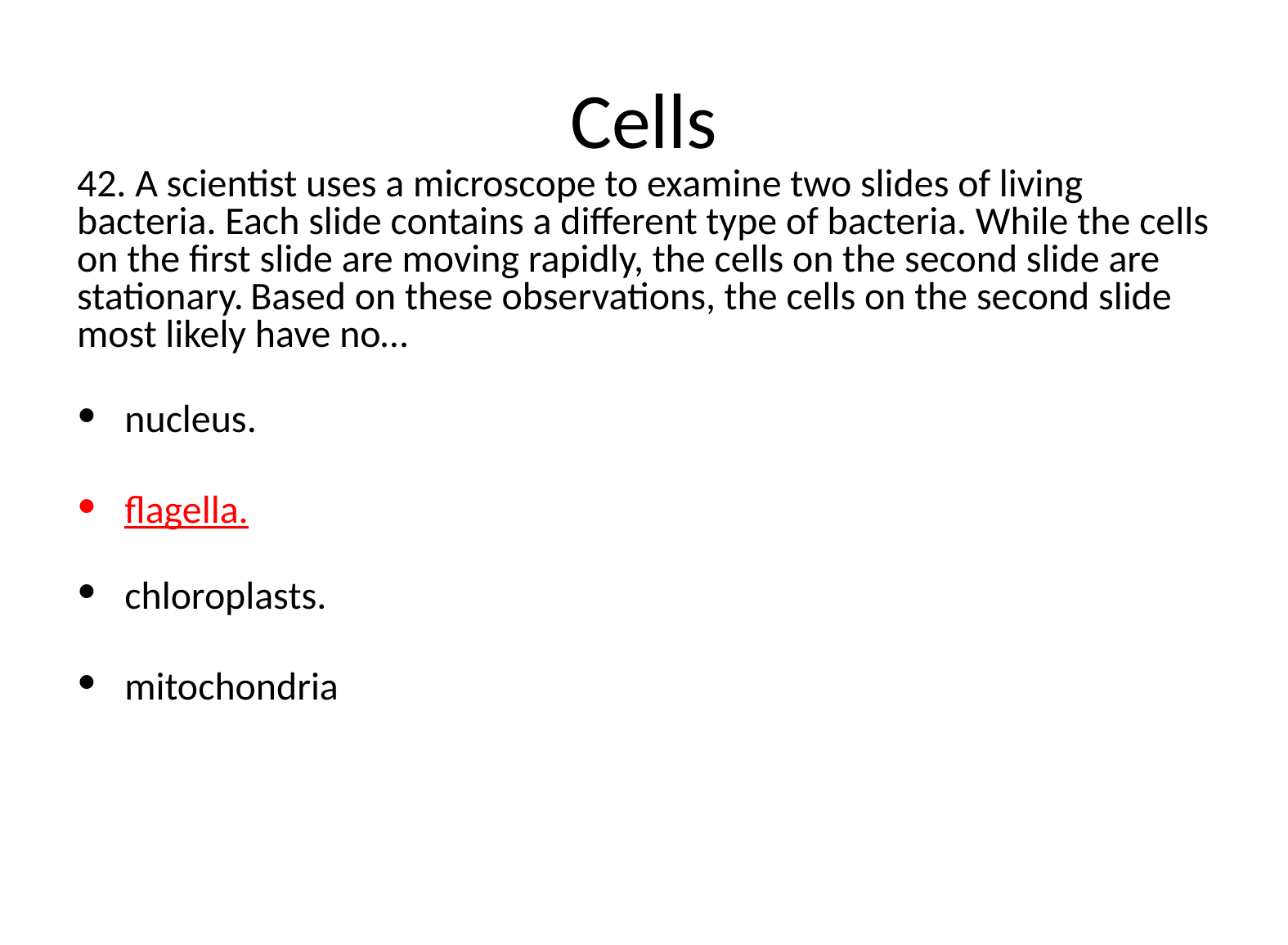

# Cells
42. A scientist uses a microscope to examine two slides of living bacteria. Each slide contains a different type of bacteria. While the cells on the first slide are moving rapidly, the cells on the second slide are stationary. Based on these observations, the cells on the second slide most likely have no…

nucleus.

flagella.

chloroplasts.

mitochondria